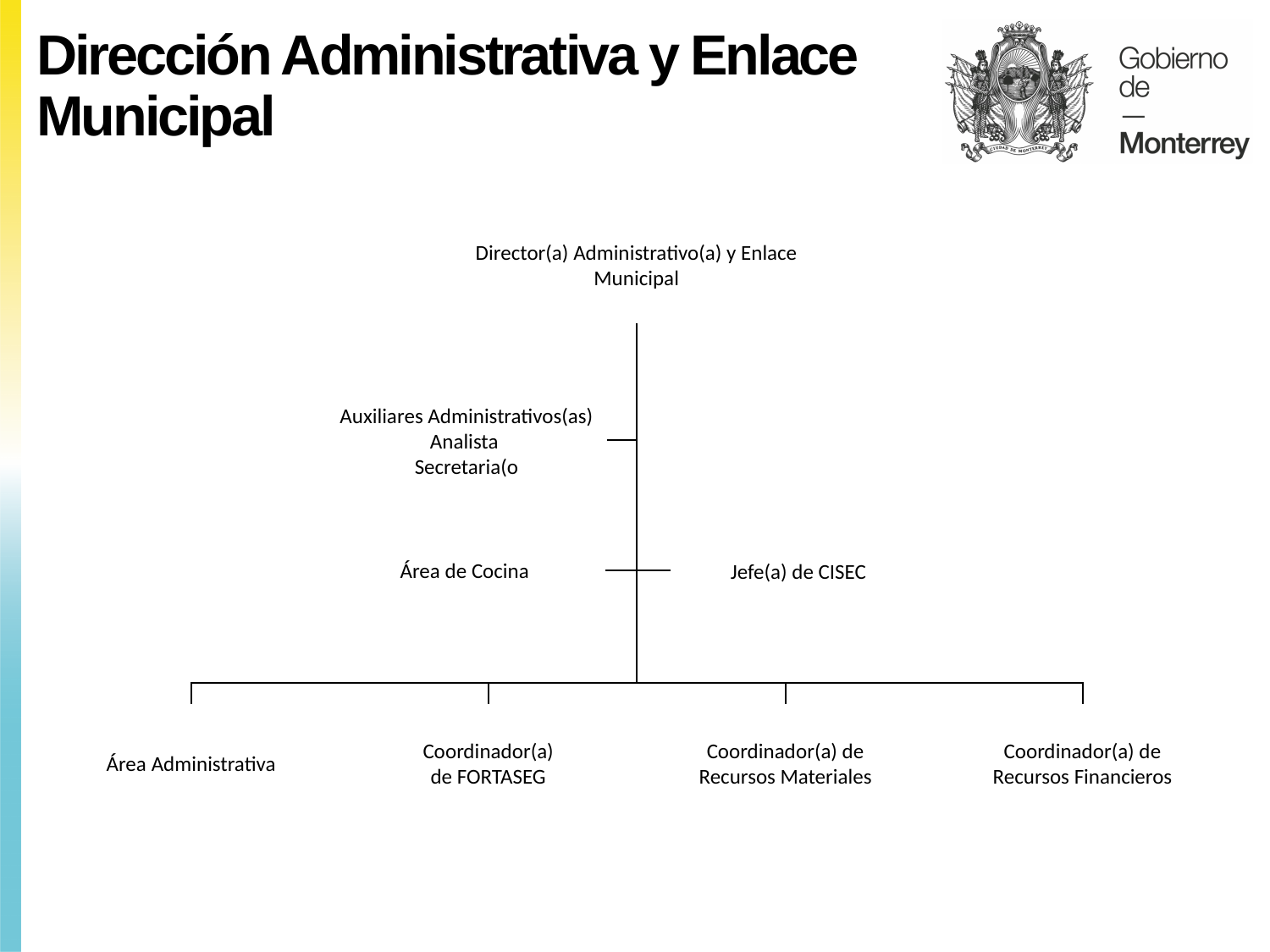

Dirección Administrativa y Enlace Municipal
Director(a) Administrativo(a) y Enlace Municipal
Área Administrativa
Coordinador(a)
de FORTASEG
Coordinador(a) de
Recursos Materiales
Coordinador(a) de
Recursos Financieros
Área de Cocina
Jefe(a) de CISEC
Auxiliares Administrativos(as)
Analista
Secretaria(o